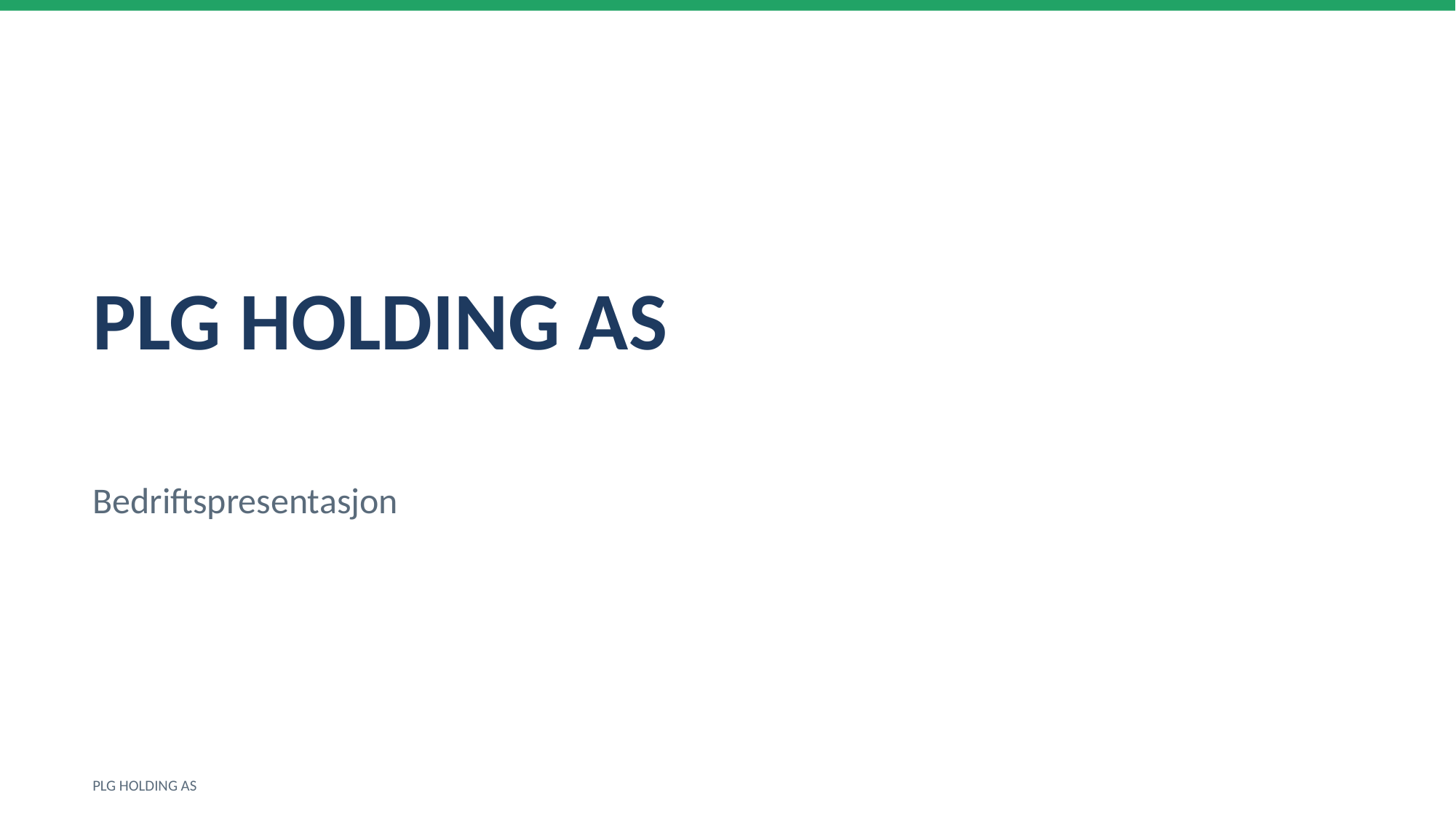

PLG HOLDING AS
Bedriftspresentasjon
PLG HOLDING AS